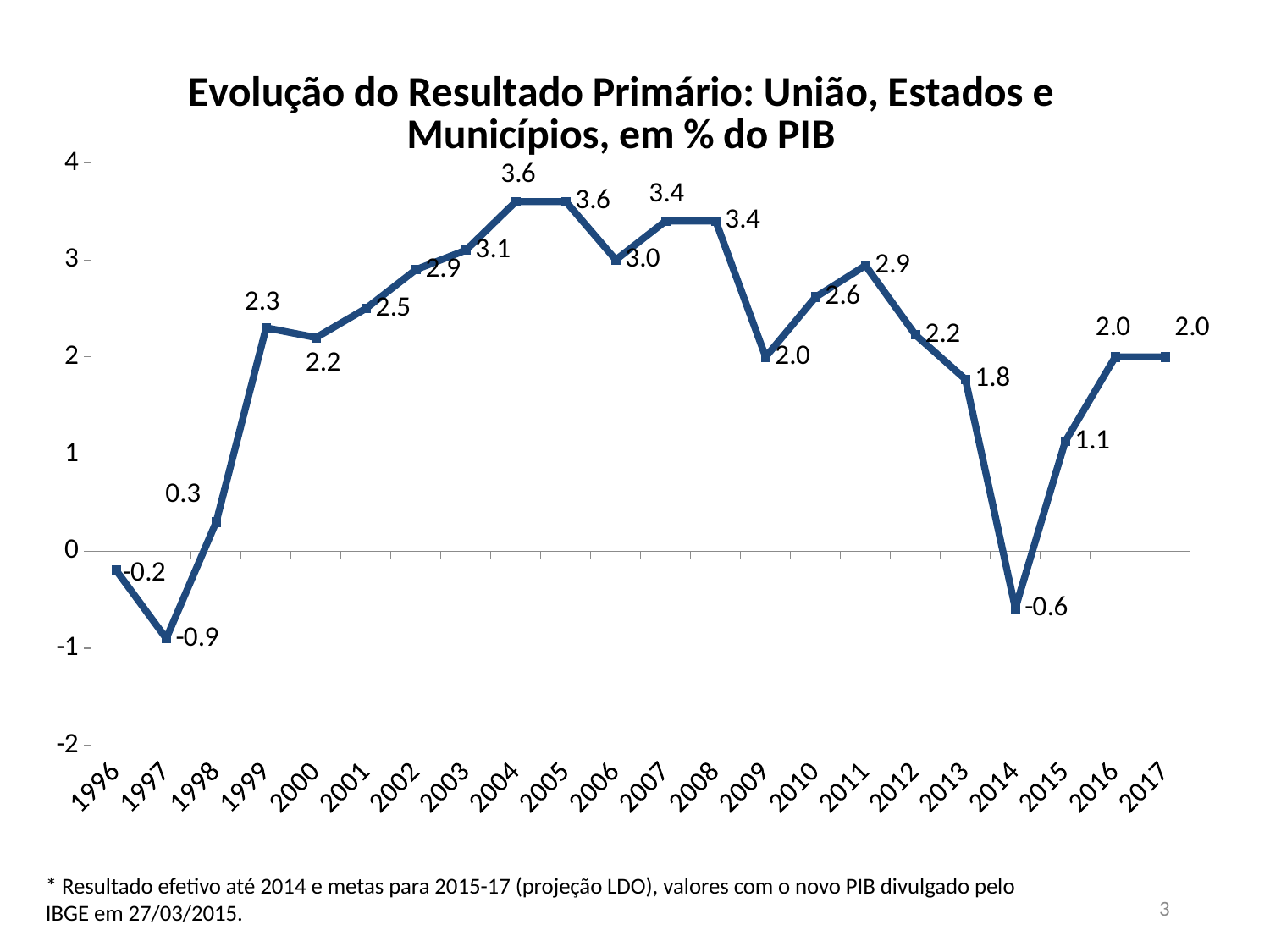

### Chart: Evolução do Resultado Primário: União, Estados e Municípios, em % do PIB

| Category |  |
|---|---|
| 1996 | -0.2 |
| 1997 | -0.9 |
| 1998 | 0.3 |
| 1999 | 2.3 |
| 2000 | 2.2 |
| 2001 | 2.5 |
| 2002 | 2.9 |
| 2003 | 3.1 |
| 2004 | 3.6 |
| 2005 | 3.6 |
| 2006 | 3.0 |
| 2007 | 3.4 |
| 2008 | 3.4 |
| 2009 | 2.0 |
| 2010 | 2.616 |
| 2011 | 2.942 |
| 2012 | 2.227 |
| 2013 | 1.77 |
| 2014 | -0.589 |
| 2015 | 1.13 |
| 2016 | 2.0 |
| 2017 | 2.0 |
* Resultado efetivo até 2014 e metas para 2015-17 (projeção LDO), valores com o novo PIB divulgado pelo IBGE em 27/03/2015.
3